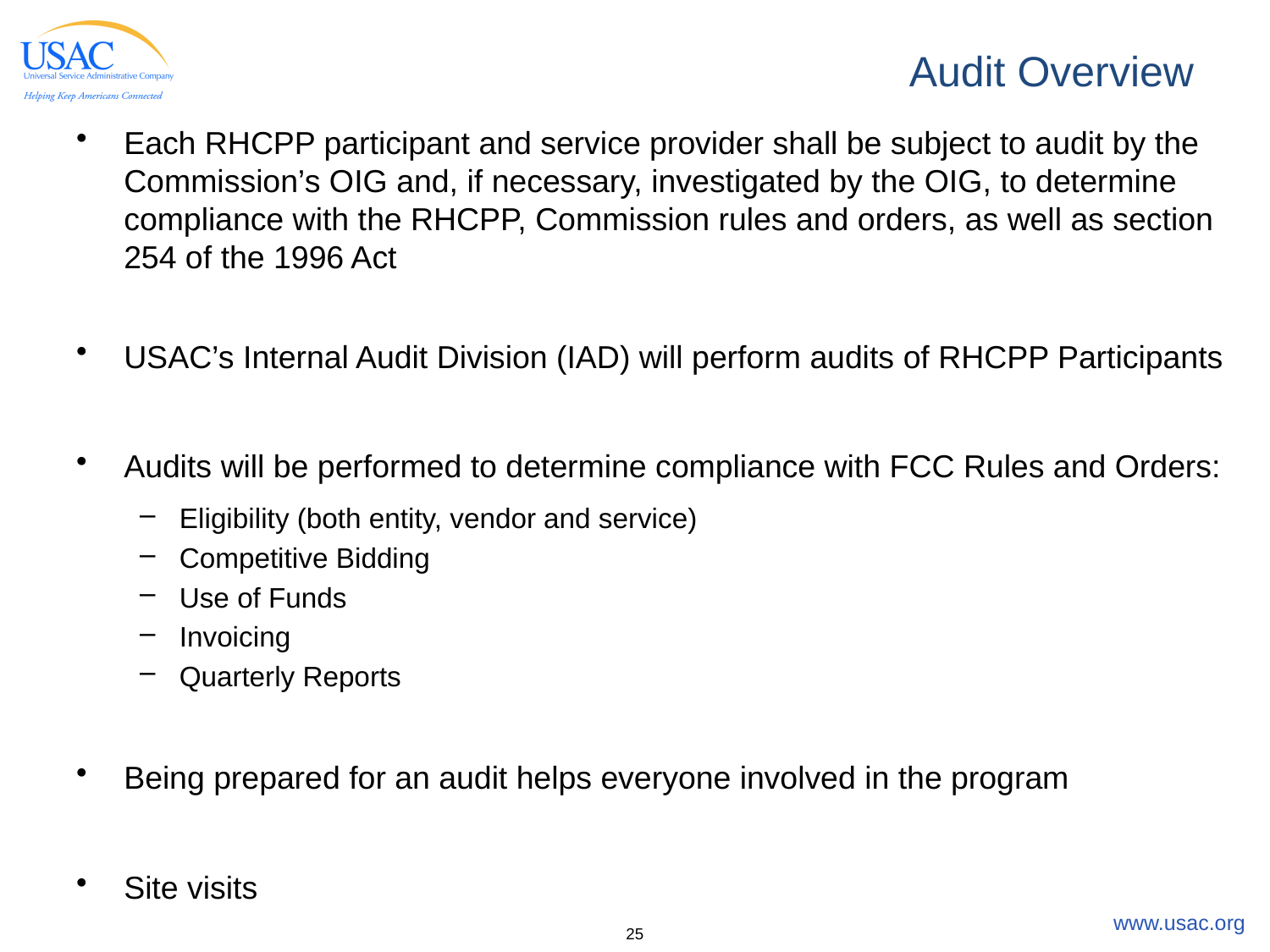

# Audit Overview
Each RHCPP participant and service provider shall be subject to audit by the Commission’s OIG and, if necessary, investigated by the OIG, to determine compliance with the RHCPP, Commission rules and orders, as well as section 254 of the 1996 Act

USAC’s Internal Audit Division (IAD) will perform audits of RHCPP Participants

Audits will be performed to determine compliance with FCC Rules and Orders:
Eligibility (both entity, vendor and service)
Competitive Bidding
Use of Funds
Invoicing
Quarterly Reports

Being prepared for an audit helps everyone involved in the program

Site visits